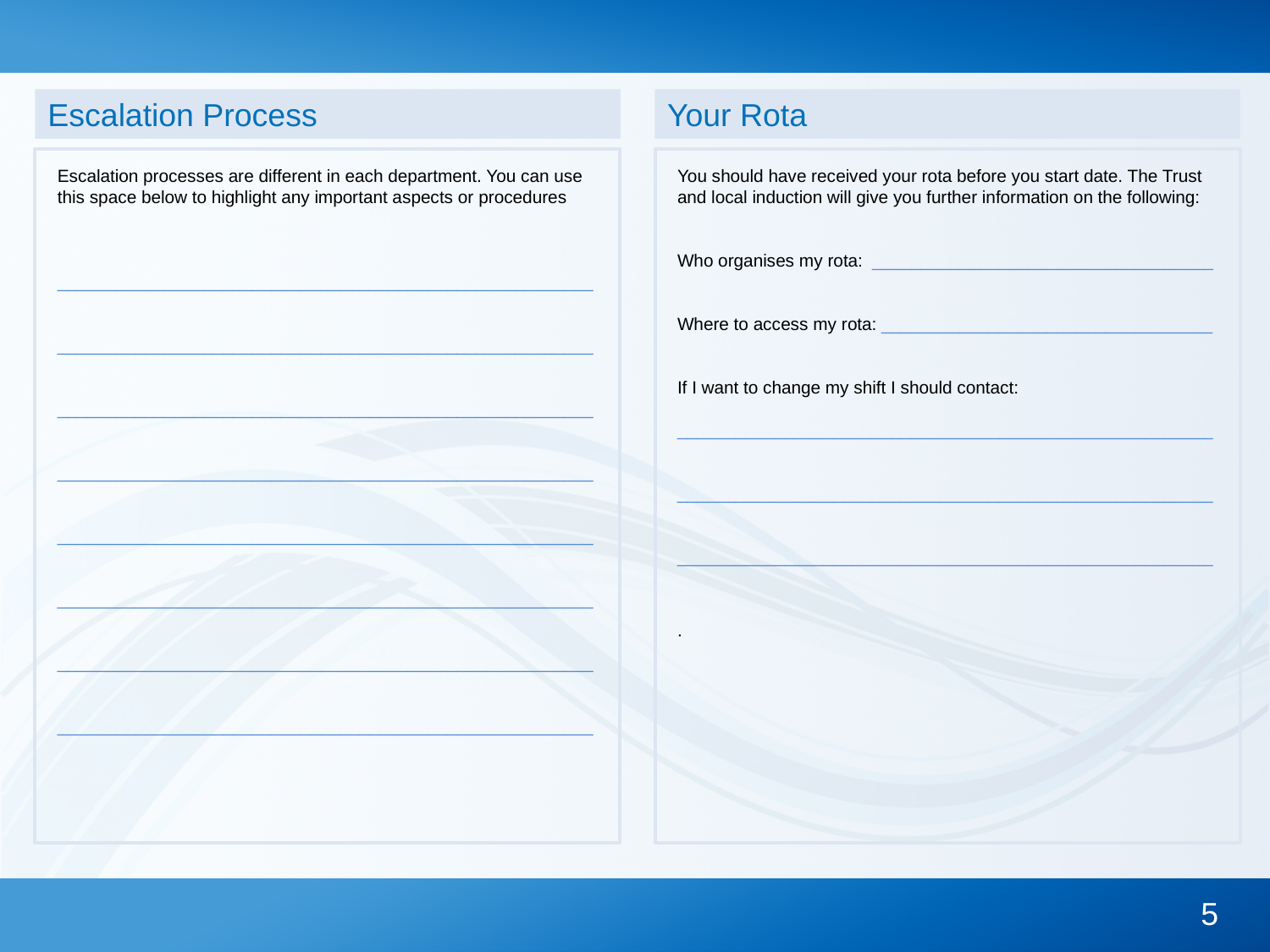

# Escalation Process
Your Rota

Escalation processes are different in each department. You can use this space below to highlight any important aspects or procedures

_______________________________________________________

_______________________________________________________

_______________________________________________________

_______________________________________________________

_______________________________________________________

_______________________________________________________

_______________________________________________________

_______________________________________________________
You should have received your rota before you start date. The Trust and local induction will give you further information on the following:

Who organises my rota:  ___________________________________

Where to access my rota: __________________________________

If I want to change my shift I should contact:

_______________________________________________________

_______________________________________________________

_______________________________________________________

.

5